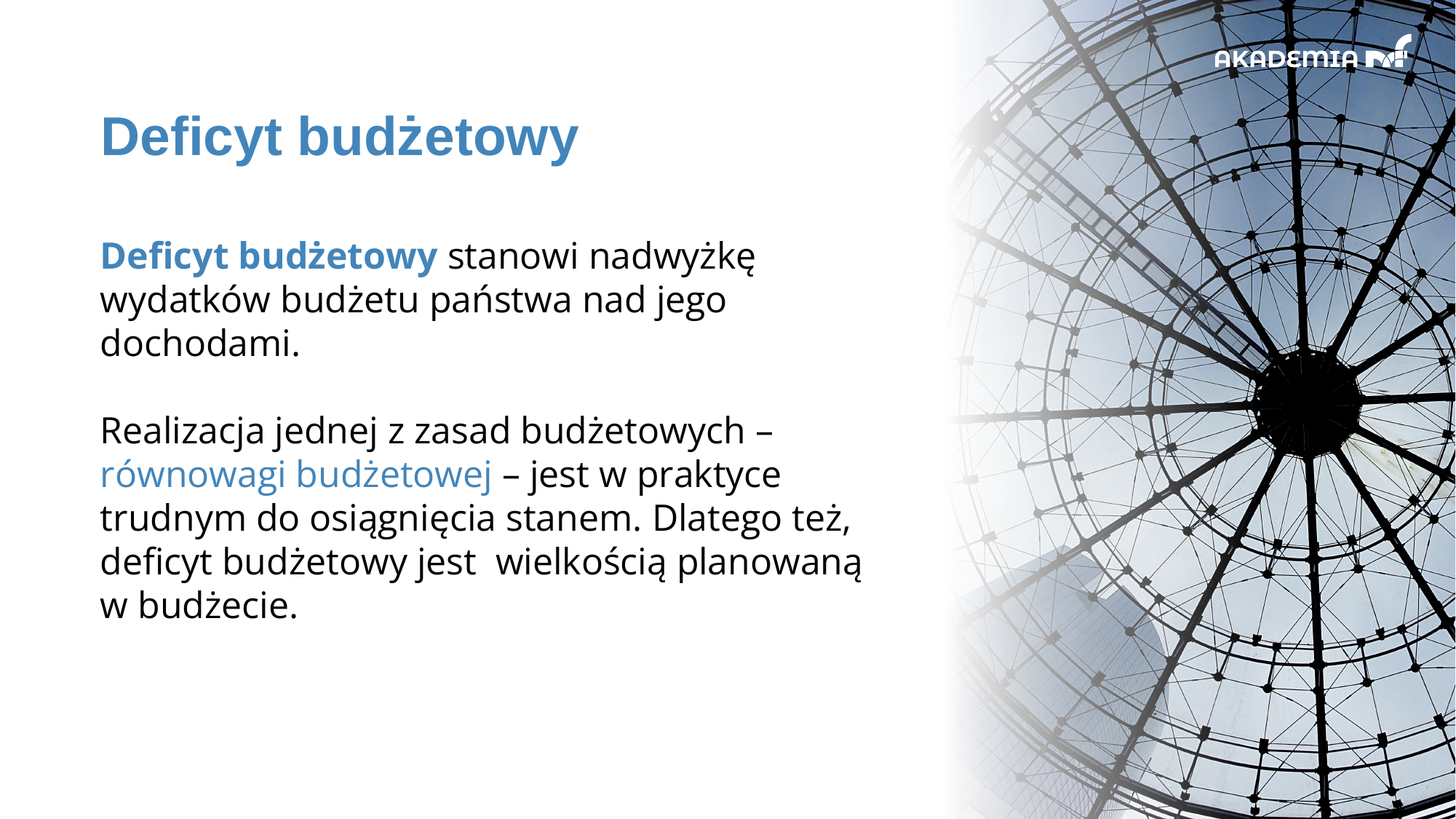

Deficyt budżetowy
Deficyt budżetowy stanowi nadwyżkę wydatków budżetu państwa nad jego dochodami.

Realizacja jednej z zasad budżetowych – równowagi budżetowej – jest w praktyce trudnym do osiągnięcia stanem. Dlatego też, deficyt budżetowy jest  wielkością planowaną w budżecie.